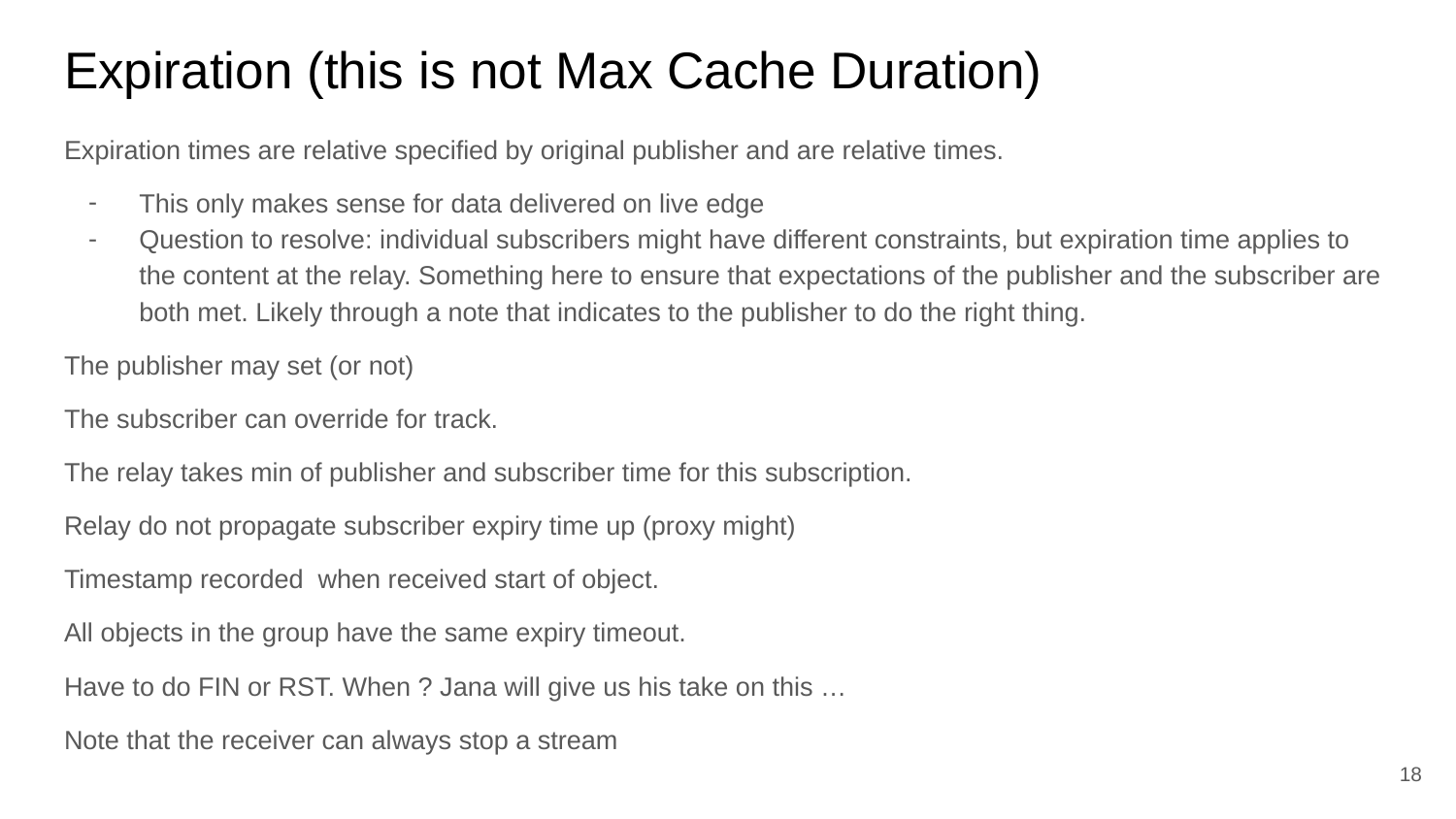

# Expiration (this is not Max Cache Duration)
Expiration times are relative specified by original publisher and are relative times.
This only makes sense for data delivered on live edge
Question to resolve: individual subscribers might have different constraints, but expiration time applies to the content at the relay. Something here to ensure that expectations of the publisher and the subscriber are both met. Likely through a note that indicates to the publisher to do the right thing.
The publisher may set (or not)
The subscriber can override for track.
The relay takes min of publisher and subscriber time for this subscription.
Relay do not propagate subscriber expiry time up (proxy might)
Timestamp recorded  when received start of object.
All objects in the group have the same expiry timeout.
Have to do FIN or RST. When ? Jana will give us his take on this …
Note that the receiver can always stop a stream
18